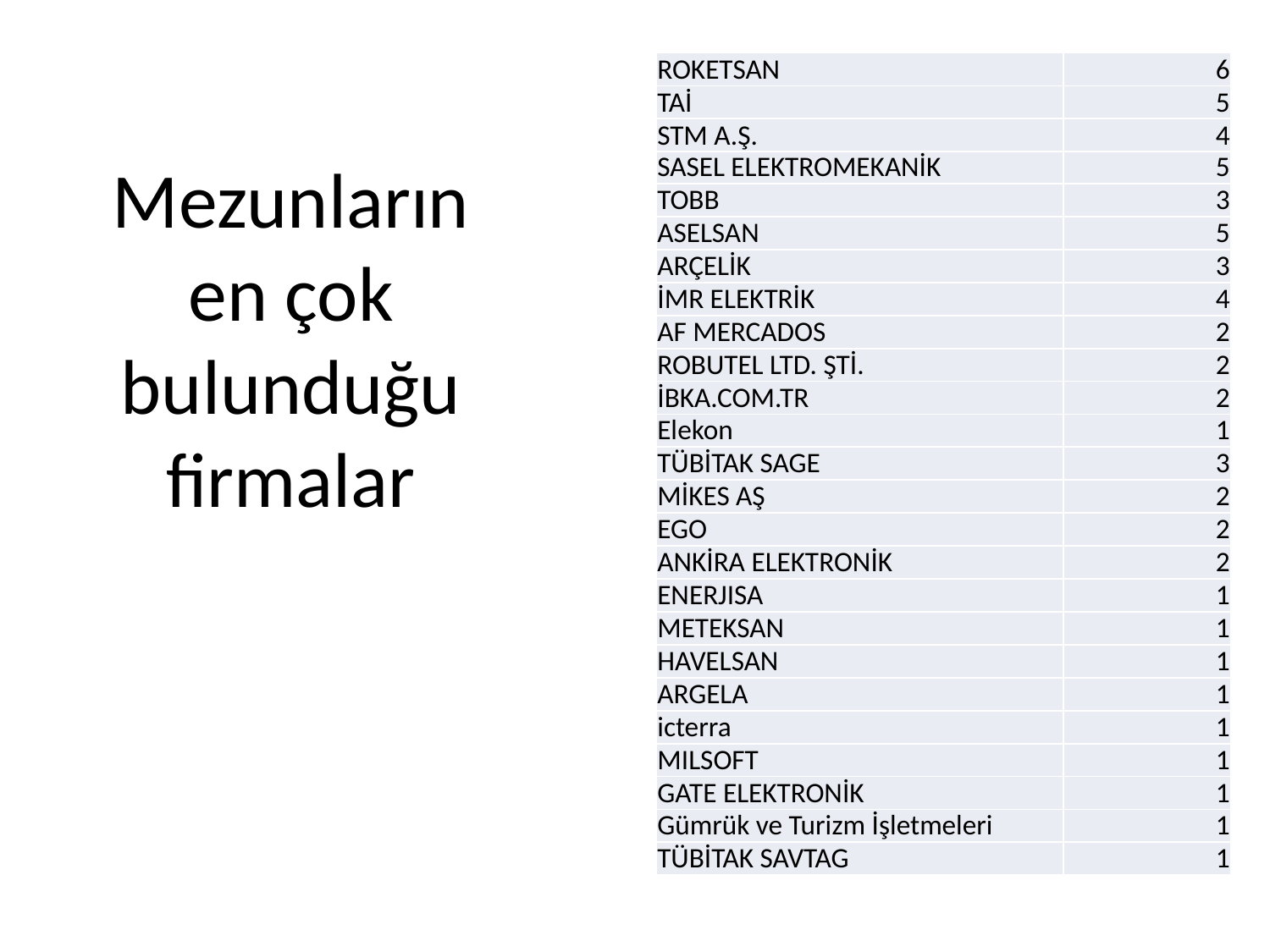

# Mezunların en çok bulunduğu firmalar
| ROKETSAN | 6 |
| --- | --- |
| TAİ | 5 |
| STM A.Ş. | 4 |
| SASEL ELEKTROMEKANİK | 5 |
| TOBB | 3 |
| ASELSAN | 5 |
| ARÇELİK | 3 |
| İMR ELEKTRİK | 4 |
| AF MERCADOS | 2 |
| ROBUTEL LTD. ŞTİ. | 2 |
| İBKA.COM.TR | 2 |
| Elekon | 1 |
| TÜBİTAK SAGE | 3 |
| MİKES AŞ | 2 |
| EGO | 2 |
| ANKİRA ELEKTRONİK | 2 |
| ENERJISA | 1 |
| METEKSAN | 1 |
| HAVELSAN | 1 |
| ARGELA | 1 |
| icterra | 1 |
| MILSOFT | 1 |
| GATE ELEKTRONİK | 1 |
| Gümrük ve Turizm İşletmeleri | 1 |
| TÜBİTAK SAVTAG | 1 |